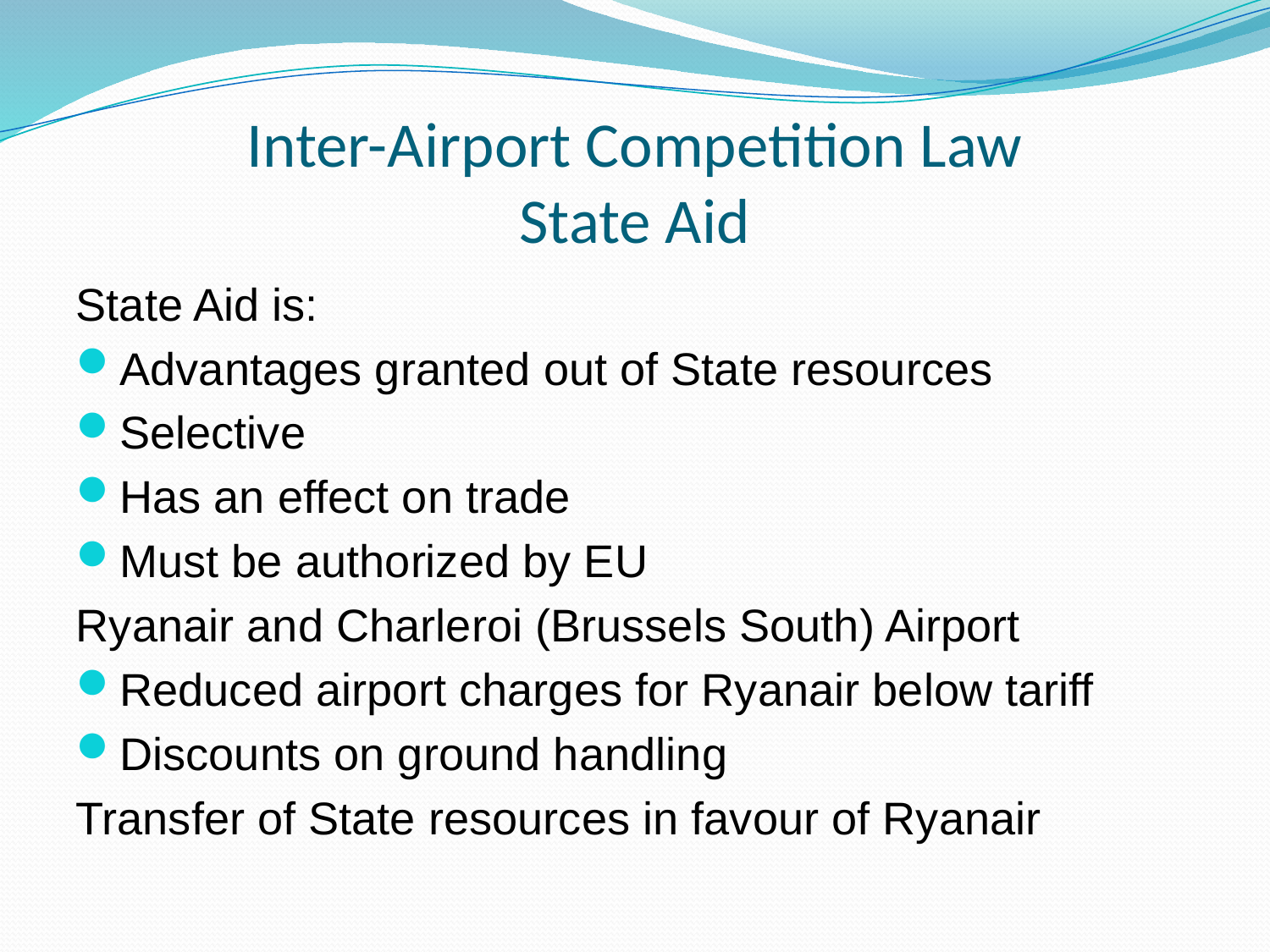

# Inter-Airport Competition Law State Aid
State Aid is:
Advantages granted out of State resources
Selective
Has an effect on trade
Must be authorized by EU
Ryanair and Charleroi (Brussels South) Airport
Reduced airport charges for Ryanair below tariff
Discounts on ground handling
Transfer of State resources in favour of Ryanair